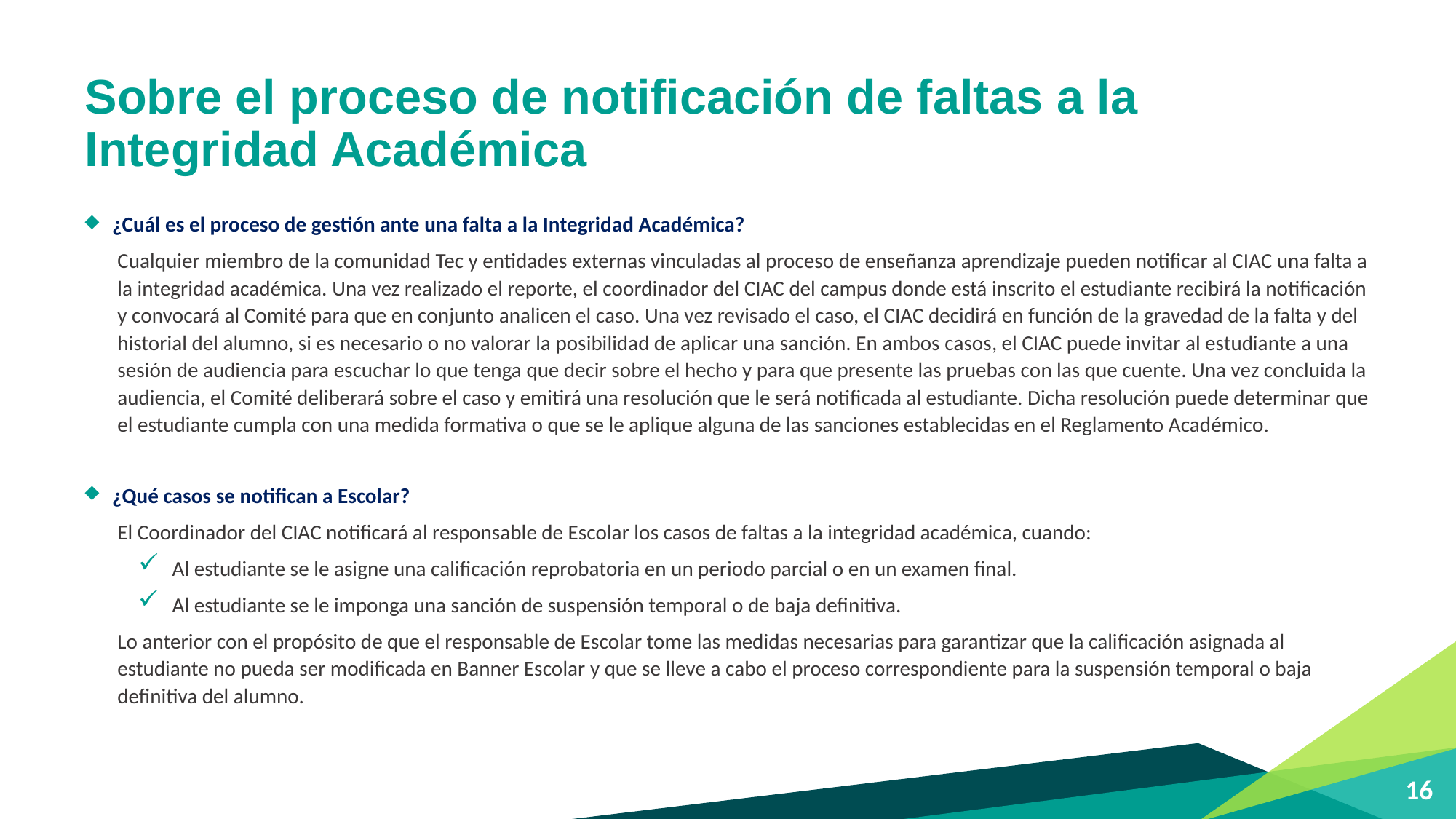

# Sobre el proceso de notificación de faltas a la Integridad Académica
¿Cuál es el proceso de gestión ante una falta a la Integridad Académica?
Cualquier miembro de la comunidad Tec y entidades externas vinculadas al proceso de enseñanza aprendizaje pueden notificar al CIAC una falta a la integridad académica. Una vez realizado el reporte, el coordinador del CIAC del campus donde está inscrito el estudiante recibirá la notificación y convocará al Comité para que en conjunto analicen el caso. Una vez revisado el caso, el CIAC decidirá en función de la gravedad de la falta y del historial del alumno, si es necesario o no valorar la posibilidad de aplicar una sanción. En ambos casos, el CIAC puede invitar al estudiante a una sesión de audiencia para escuchar lo que tenga que decir sobre el hecho y para que presente las pruebas con las que cuente. Una vez concluida la audiencia, el Comité deliberará sobre el caso y emitirá una resolución que le será notificada al estudiante. Dicha resolución puede determinar que el estudiante cumpla con una medida formativa o que se le aplique alguna de las sanciones establecidas en el Reglamento Académico.

¿Qué casos se notifican a Escolar?
El Coordinador del CIAC notificará al responsable de Escolar los casos de faltas a la integridad académica, cuando:
Al estudiante se le asigne una calificación reprobatoria en un periodo parcial o en un examen final.
Al estudiante se le imponga una sanción de suspensión temporal o de baja definitiva.
Lo anterior con el propósito de que el responsable de Escolar tome las medidas necesarias para garantizar que la calificación asignada al estudiante no pueda ser modificada en Banner Escolar y que se lleve a cabo el proceso correspondiente para la suspensión temporal o baja definitiva del alumno.

16